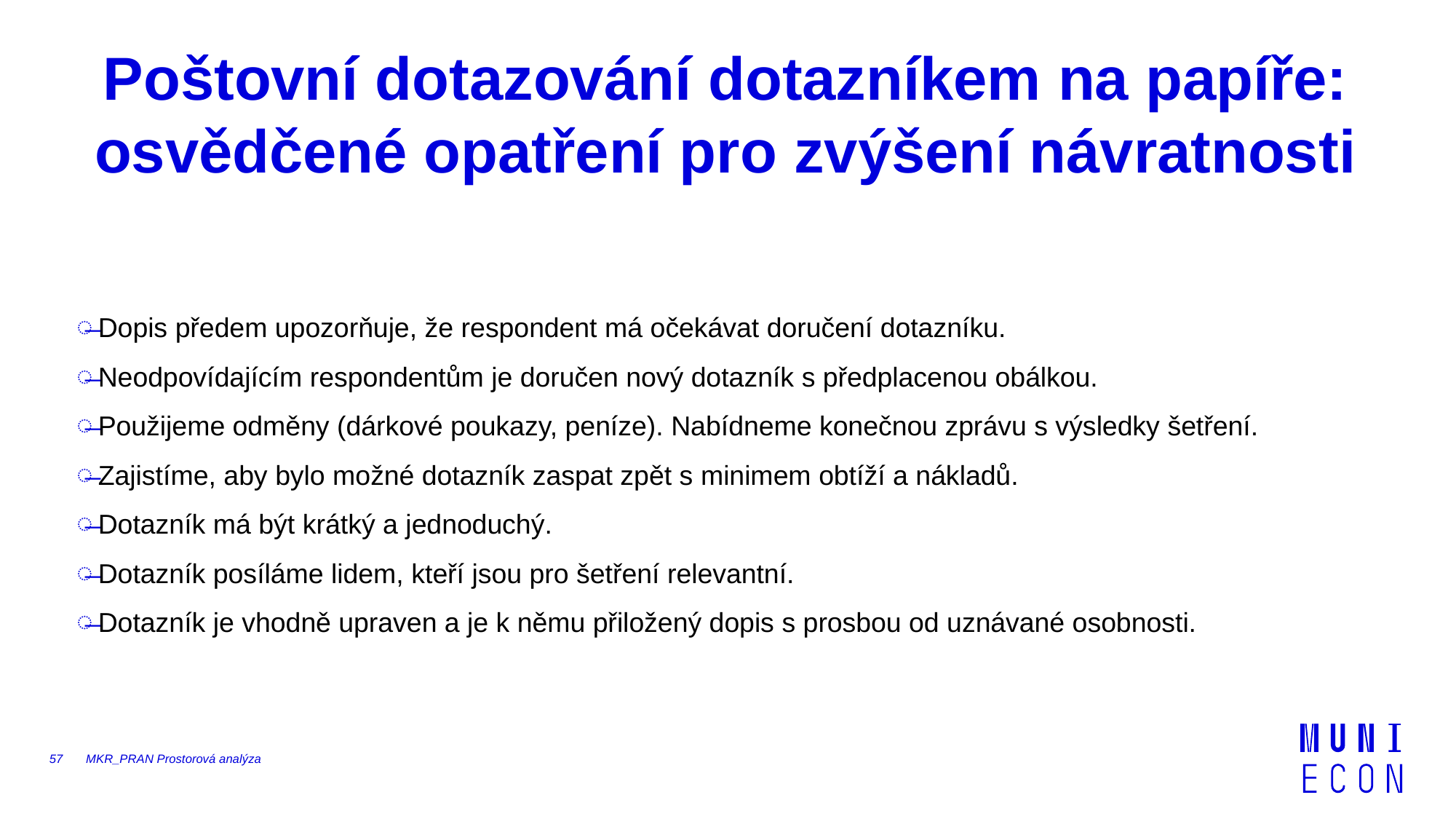

# Poštovní dotazování dotazníkem na papíře: osvědčené opatření pro zvýšení návratnosti
Dopis předem upozorňuje, že respondent má očekávat doručení dotazníku.
Neodpovídajícím respondentům je doručen nový dotazník s předplacenou obálkou.
Použijeme odměny (dárkové poukazy, peníze). Nabídneme konečnou zprávu s výsledky šetření.
Zajistíme, aby bylo možné dotazník zaspat zpět s minimem obtíží a nákladů.
Dotazník má být krátký a jednoduchý.
Dotazník posíláme lidem, kteří jsou pro šetření relevantní.
Dotazník je vhodně upraven a je k němu přiložený dopis s prosbou od uznávané osobnosti.
57
MKR_PRAN Prostorová analýza